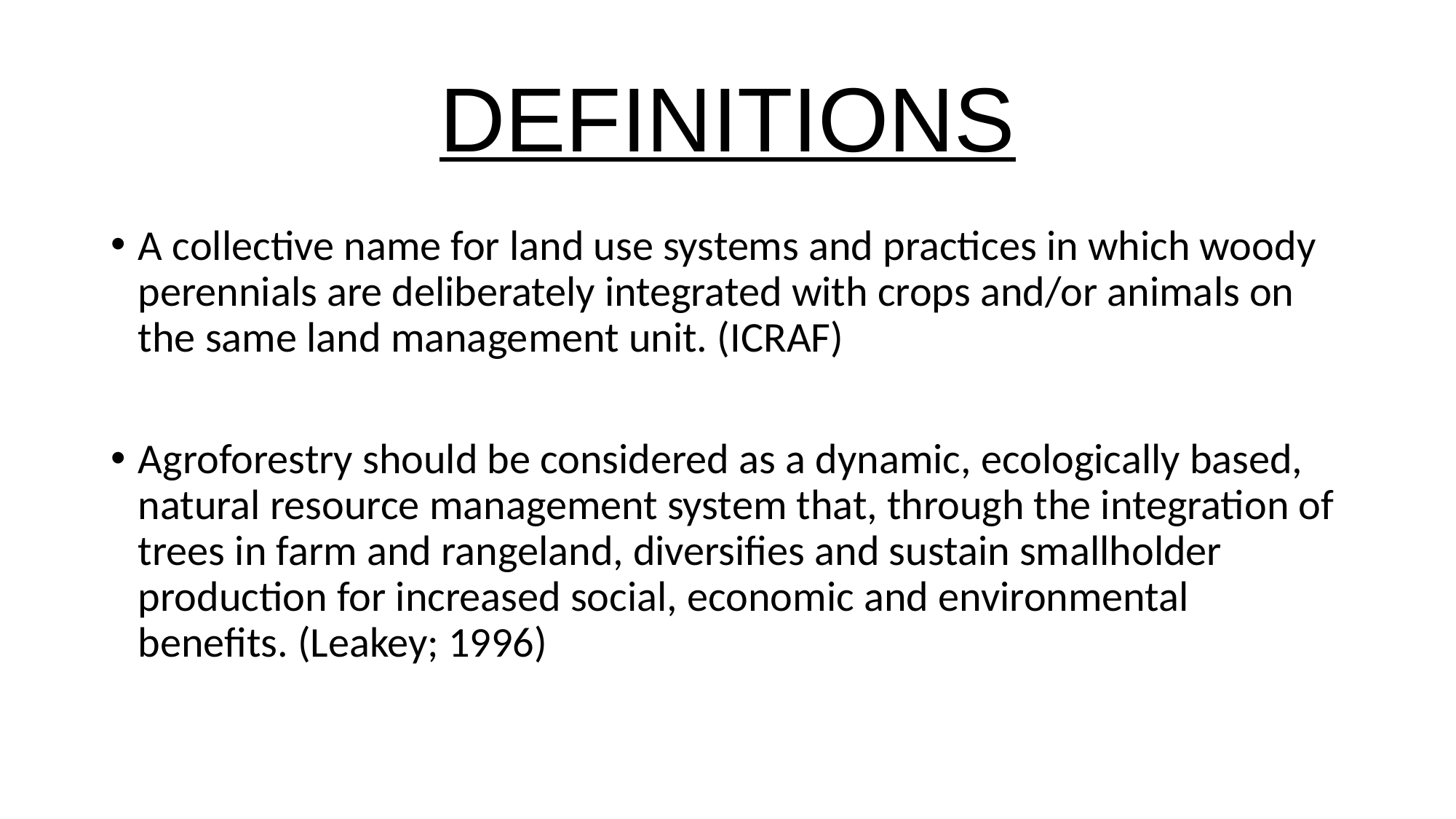

# DEFINITIONS
A collective name for land use systems and practices in which woody perennials are deliberately integrated with crops and/or animals on the same land management unit. (ICRAF)

Agroforestry should be considered as a dynamic, ecologically based, natural resource management system that, through the integration of trees in farm and rangeland, diversifies and sustain smallholder production for increased social, economic and environmental benefits. (Leakey; 1996)